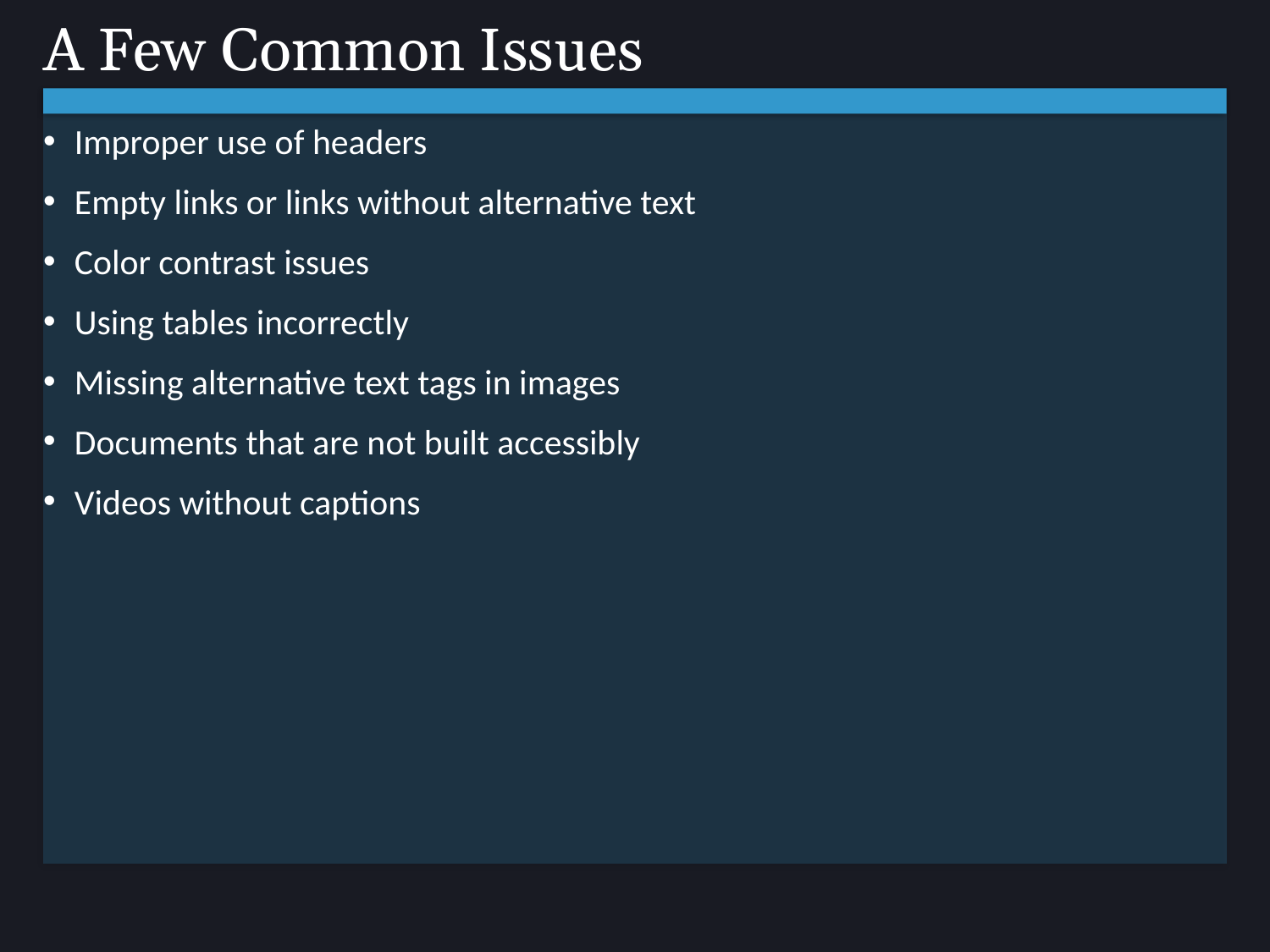

# A Few Common Issues
Improper use of headers
Empty links or links without alternative text
Color contrast issues
Using tables incorrectly
Missing alternative text tags in images
Documents that are not built accessibly
Videos without captions